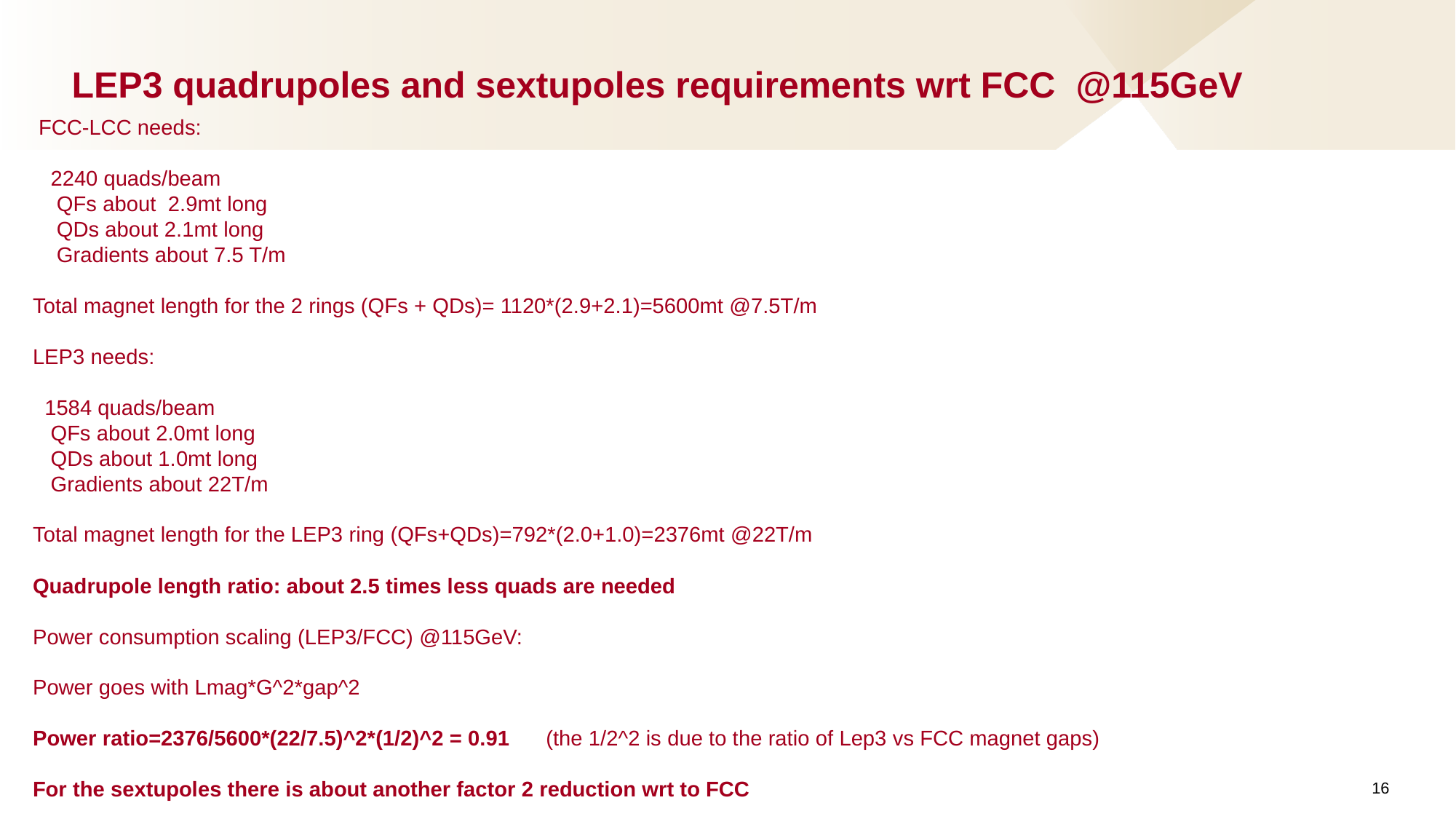

# LEP3 quadrupoles and sextupoles requirements wrt FCC  @115GeV
 FCC-LCC needs:

   2240 quads/beam
    QFs about  2.9mt long
    QDs about 2.1mt long
    Gradients about 7.5 T/m

Total magnet length for the 2 rings (QFs + QDs)= 1120*(2.9+2.1)=5600mt @7.5T/m

LEP3 needs:

  1584 quads/beam
   QFs about 2.0mt long
   QDs about 1.0mt long
   Gradients about 22T/m

Total magnet length for the LEP3 ring (QFs+QDs)=792*(2.0+1.0)=2376mt @22T/m

Quadrupole length ratio: about 2.5 times less quads are needed

Power consumption scaling (LEP3/FCC) @115GeV:

Power goes with Lmag*G^2*gap^2

Power ratio=2376/5600*(22/7.5)^2*(1/2)^2 = 0.91      (the 1/2^2 is due to the ratio of Lep3 vs FCC magnet gaps)

For the sextupoles there is about another factor 2 reduction wrt to FCC
16